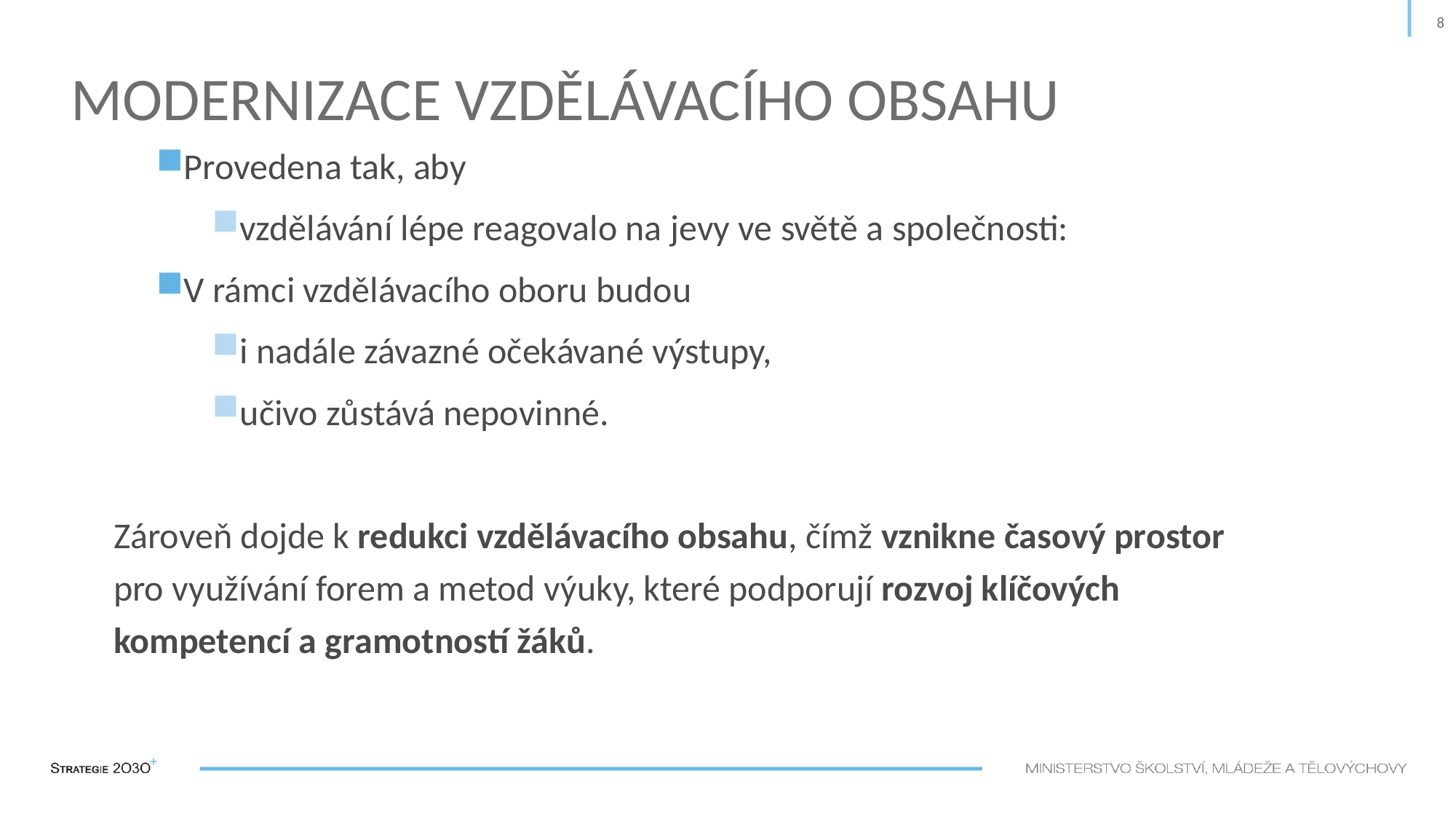

8
# Modernizace vzdělávacího obsahu
Provedena tak, aby
vzdělávání lépe reagovalo na jevy ve světě a společnosti:
V rámci vzdělávacího oboru budou
i nadále závazné očekávané výstupy,
učivo zůstává nepovinné.

Zároveň dojde k redukci vzdělávacího obsahu, čímž vznikne časový prostor pro využívání forem a metod výuky, které podporují rozvoj klíčových kompetencí a gramotností žáků.